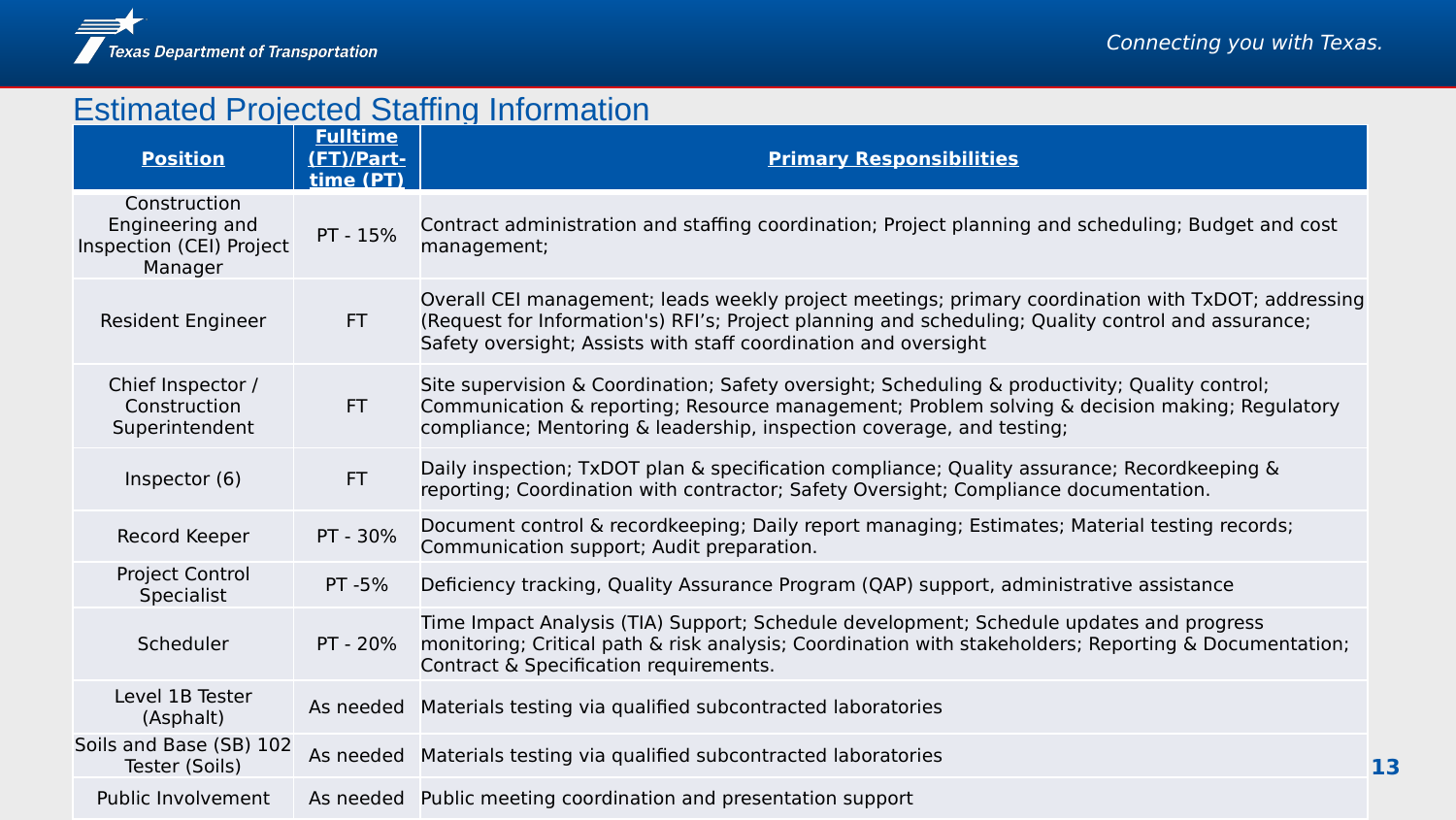

Estimated Projected Staffing Information
| Position | Fulltime (FT)/Part-time (PT) | Primary Responsibilities |
| --- | --- | --- |
| Construction Engineering and Inspection (CEI) Project Manager | PT - 15% | Contract administration and staffing coordination; Project planning and scheduling; Budget and cost management; |
| Resident Engineer | FT | Overall CEI management; leads weekly project meetings; primary coordination with TxDOT; addressing (Request for Information's) RFI’s; Project planning and scheduling; Quality control and assurance; Safety oversight; Assists with staff coordination and oversight |
| Chief Inspector / Construction Superintendent | FT | Site supervision & Coordination; Safety oversight; Scheduling & productivity; Quality control; Communication & reporting; Resource management; Problem solving & decision making; Regulatory compliance; Mentoring & leadership, inspection coverage, and testing; |
| Inspector (6) | FT | Daily inspection; TxDOT plan & specification compliance; Quality assurance; Recordkeeping & reporting; Coordination with contractor; Safety Oversight; Compliance documentation. |
| Record Keeper | PT - 30% | Document control & recordkeeping; Daily report managing; Estimates; Material testing records; Communication support; Audit preparation. |
| Project Control Specialist | PT -5% | Deficiency tracking, Quality Assurance Program (QAP) support, administrative assistance |
| Scheduler | PT - 20% | Time Impact Analysis (TIA) Support; Schedule development; Schedule updates and progress monitoring; Critical path & risk analysis; Coordination with stakeholders; Reporting & Documentation; Contract & Specification requirements. |
| Level 1B Tester (Asphalt) | As needed | Materials testing via qualified subcontracted laboratories |
| Soils and Base (SB) 102 Tester (Soils) | As needed | Materials testing via qualified subcontracted laboratories |
| Public Involvement | As needed | Public meeting coordination and presentation support |
13